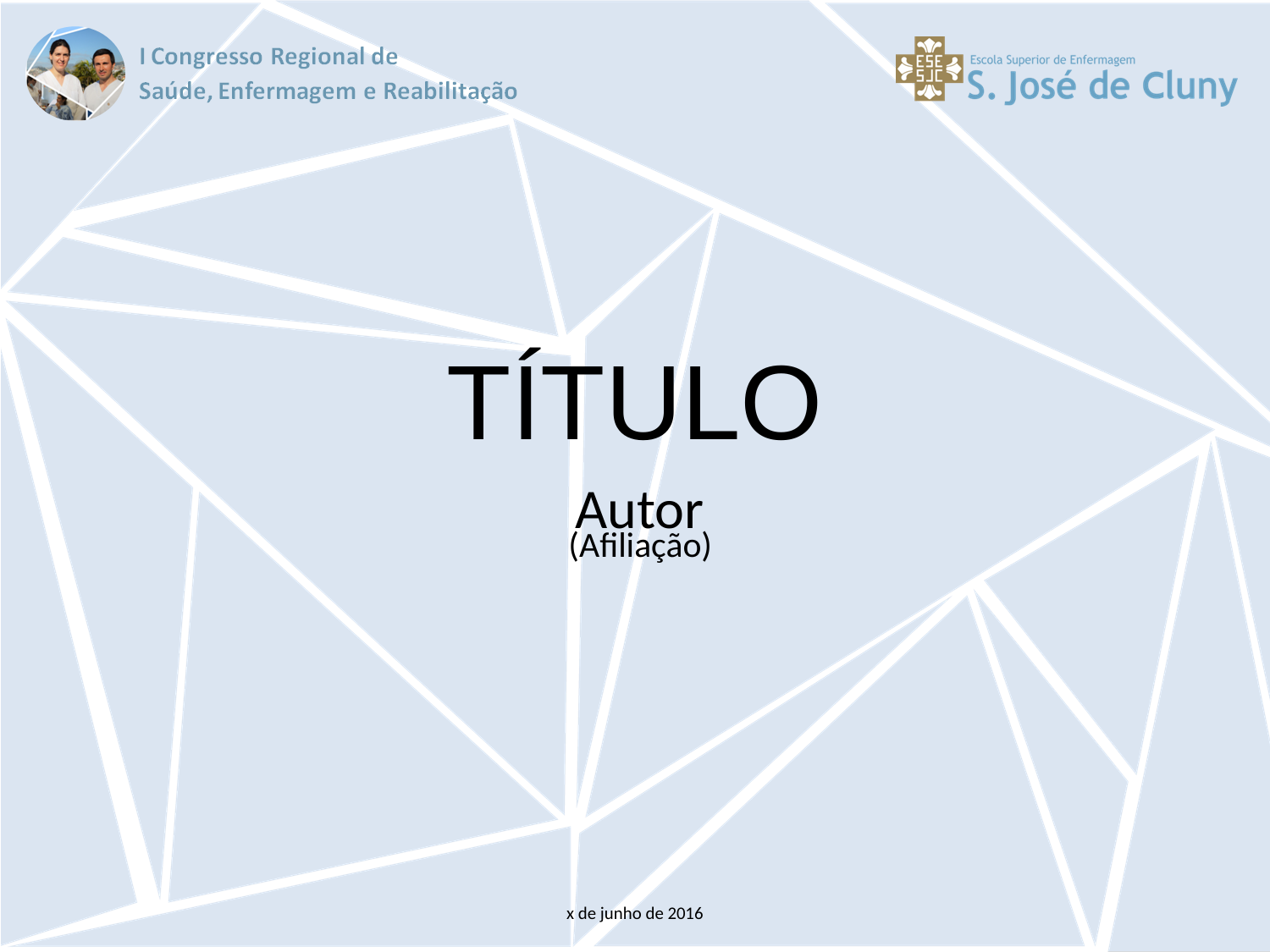

# TÍTULO
Autor
(Afiliação)
x de junho de 2016